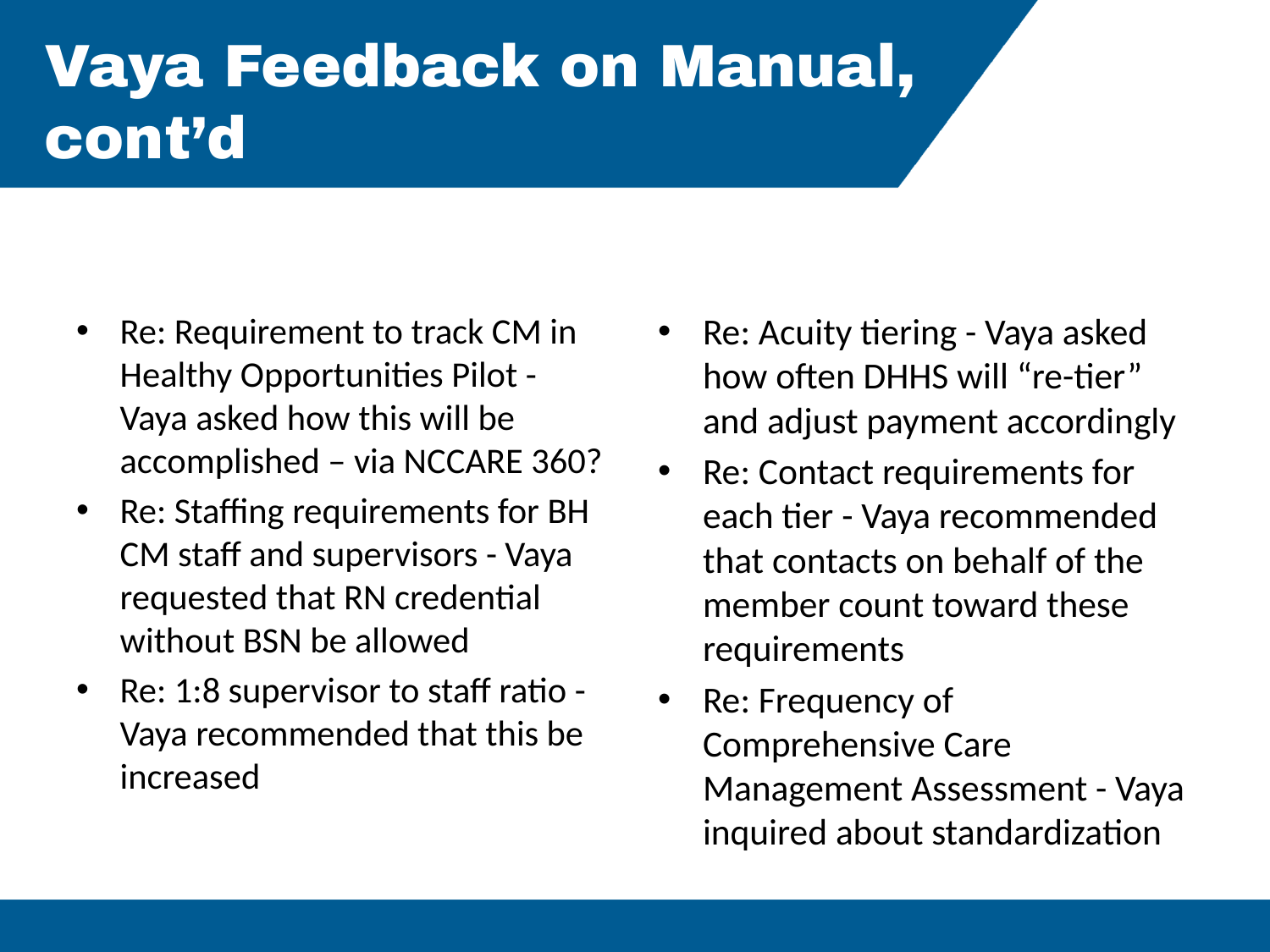

# Vaya Feedback on Manual, cont’d
Re: Requirement to track CM in Healthy Opportunities Pilot - Vaya asked how this will be accomplished – via NCCARE 360?
Re: Staffing requirements for BH CM staff and supervisors - Vaya requested that RN credential without BSN be allowed
Re: 1:8 supervisor to staff ratio - Vaya recommended that this be increased
Re: Acuity tiering - Vaya asked how often DHHS will “re-tier” and adjust payment accordingly
Re: Contact requirements for each tier - Vaya recommended that contacts on behalf of the member count toward these requirements
Re: Frequency of Comprehensive Care Management Assessment - Vaya inquired about standardization